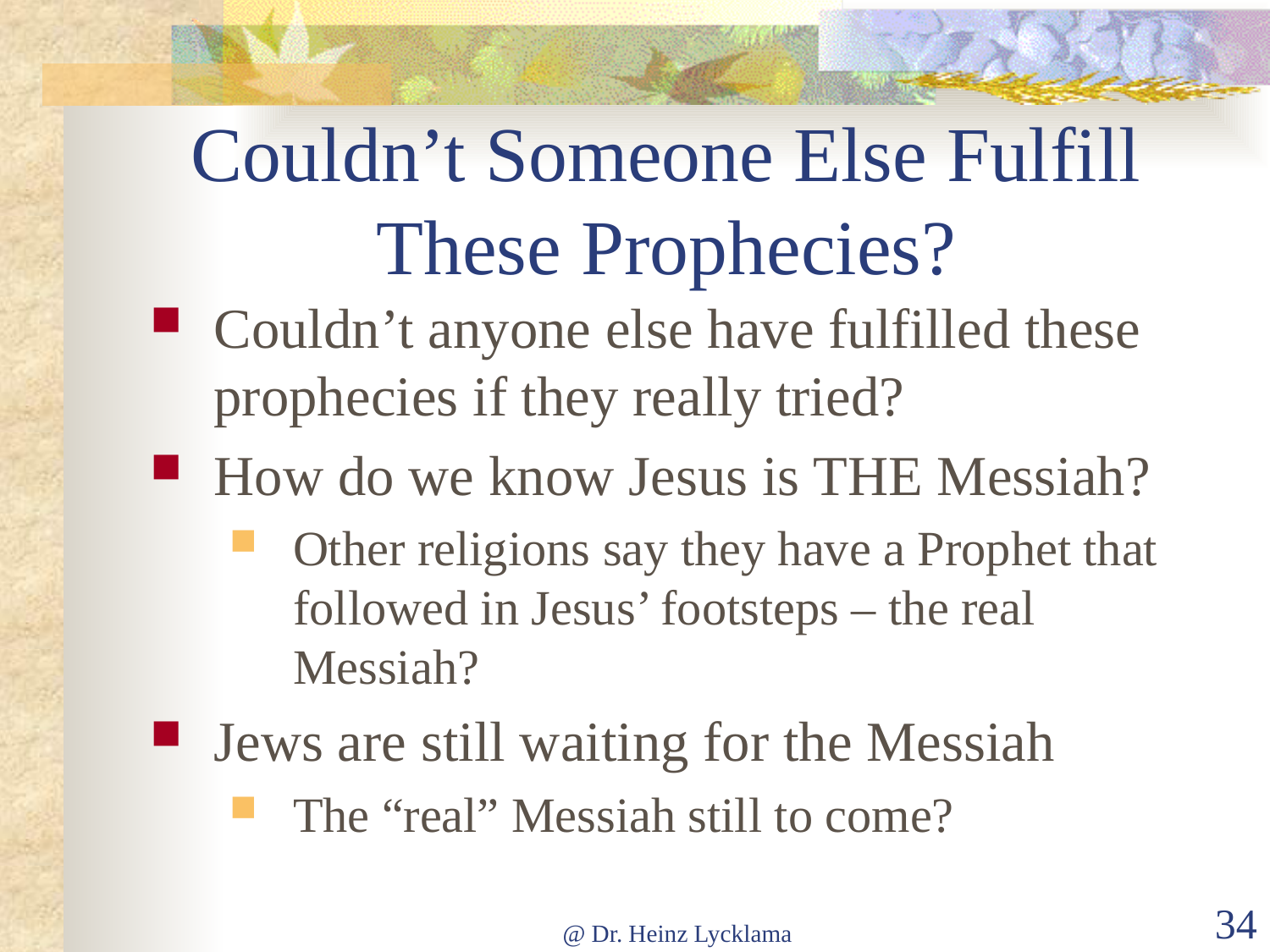

# Couldn’t Someone Else Fulfill These Prophecies?
Couldn’t anyone else have fulfilled these prophecies if they really tried?
How do we know Jesus is THE Messiah?
Other religions say they have a Prophet that followed in Jesus’ footsteps – the real Messiah?
Jews are still waiting for the Messiah
The “real” Messiah still to come?
@ Dr. Heinz Lycklama
34